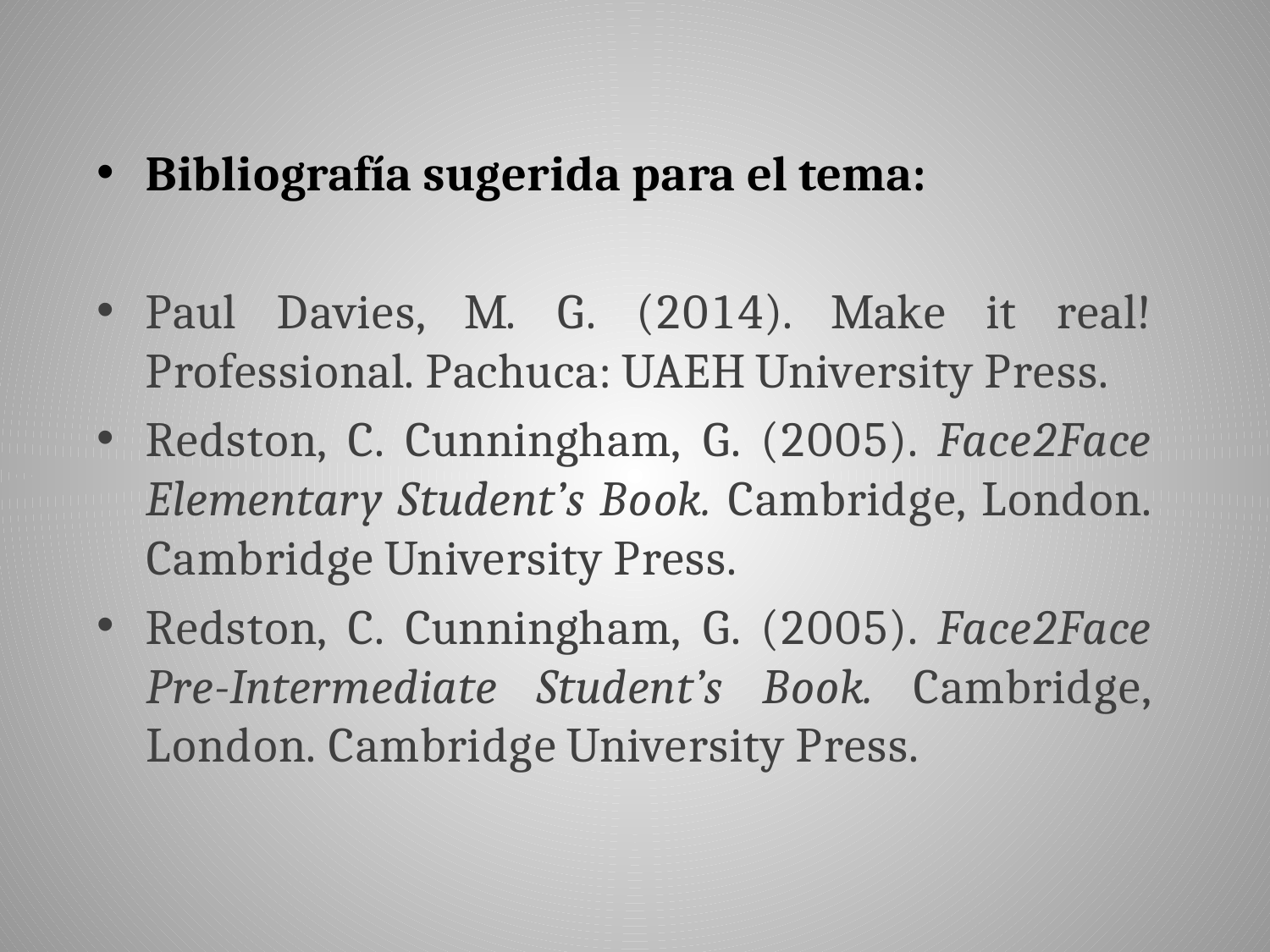

Bibliografía sugerida para el tema:

Paul Davies, M. G. (2014). Make it real! Professional. Pachuca: UAEH University Press.
Redston, C. Cunningham, G. (2005). Face2Face Elementary Student’s Book. Cambridge, London. Cambridge University Press.
Redston, C. Cunningham, G. (2005). Face2Face Pre-Intermediate Student’s Book. Cambridge, London. Cambridge University Press.